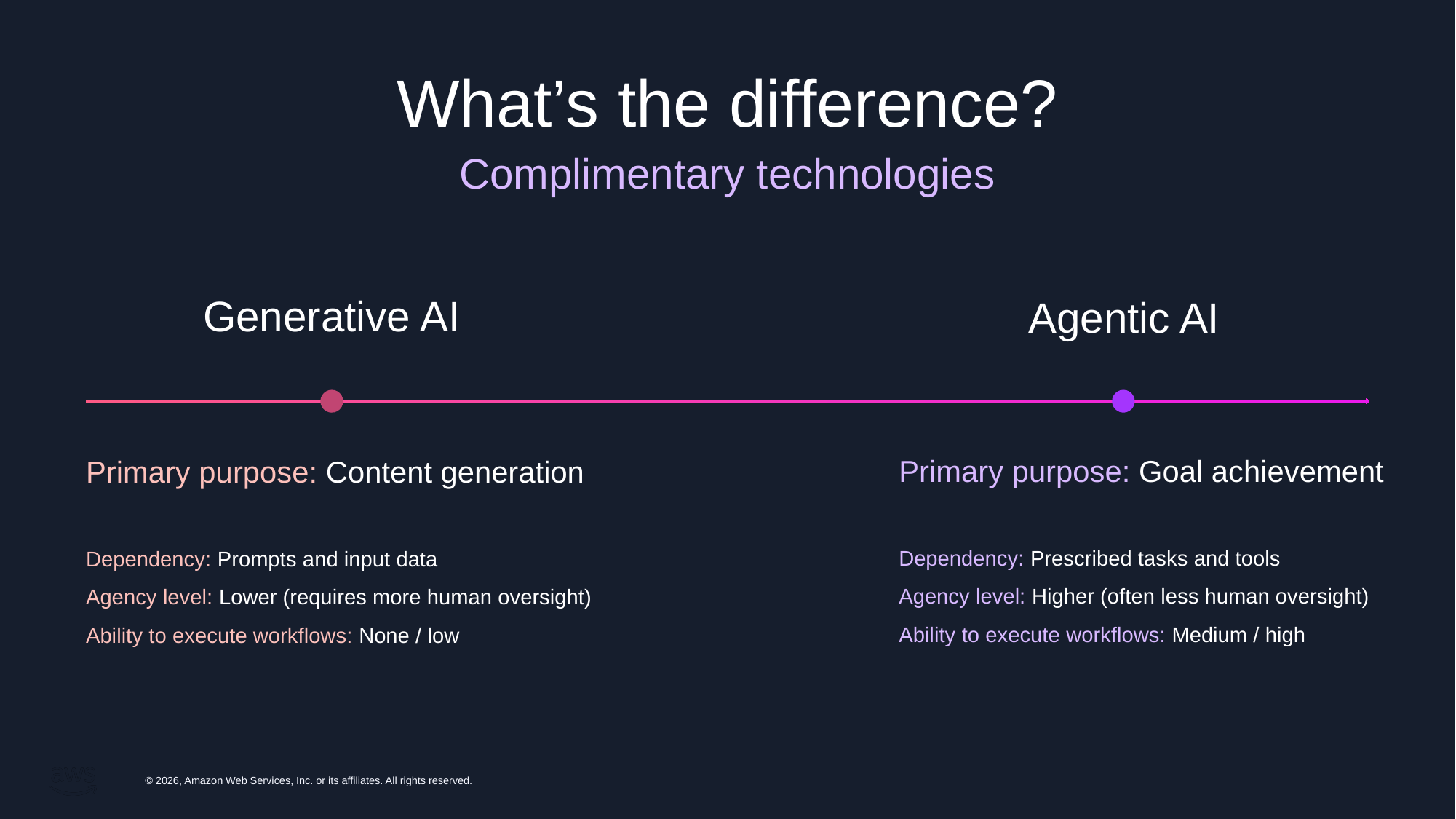

What’s the difference?
Complimentary technologies

Generative AI
Agentic AI

Primary purpose: Goal achievement
Dependency: Prescribed tasks and tools
Agency level: Higher (often less human oversight)
Ability to execute workflows: Medium / high

Primary purpose: Content generation
Dependency: Prompts and input data
Agency level: Lower (requires more human oversight)
Ability to execute workflows: None / low